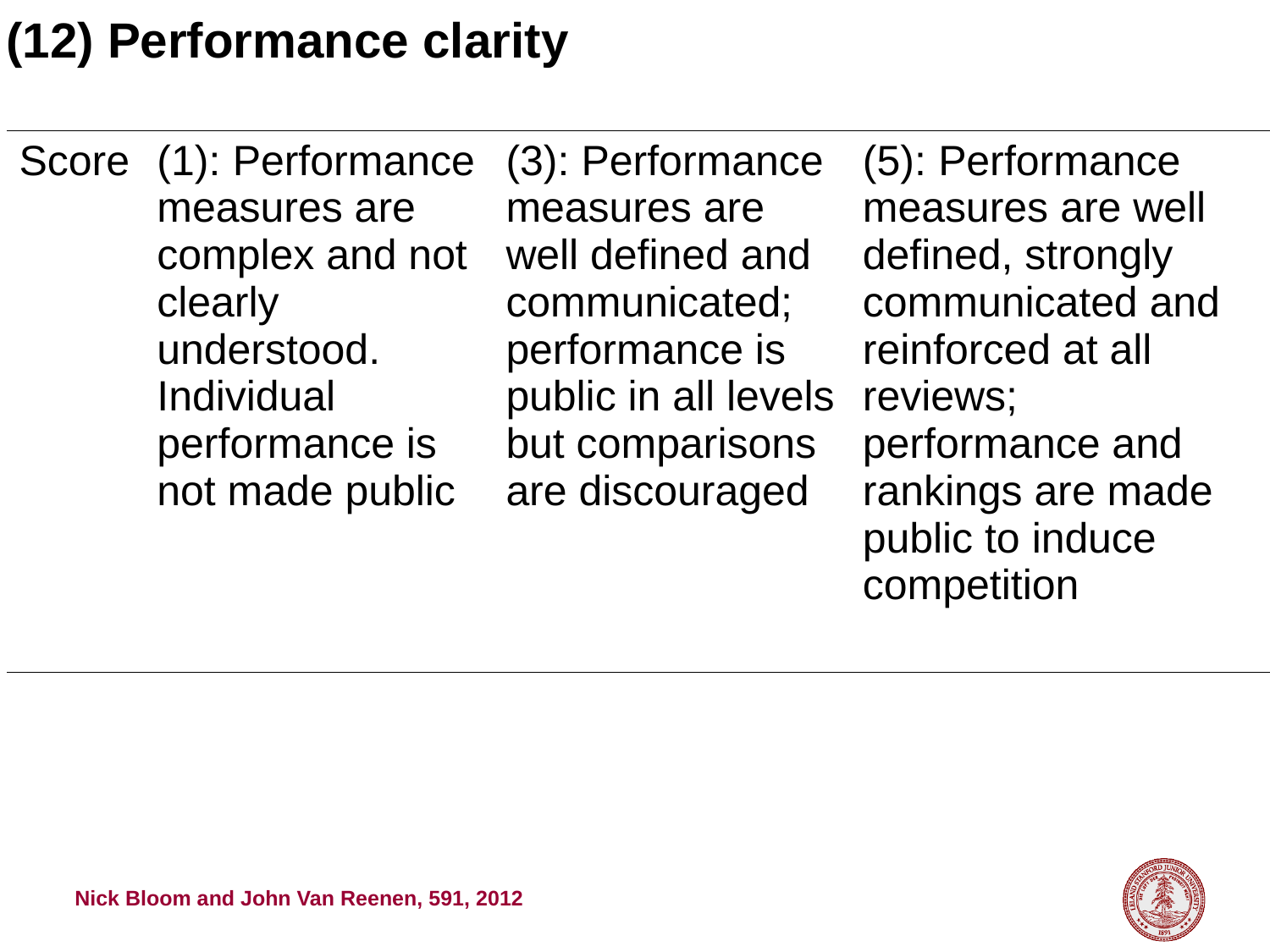

(12) Performance clarity
| Score | (1): Performance measures are complex and not clearly understood. Individual performance is not made public | (3): Performance measures are well defined and communicated; performance is public in all levels but comparisons are discouraged | (5): Performance measures are well defined, strongly communicated and reinforced at all reviews; performance and rankings are made public to induce competition |
| --- | --- | --- | --- |